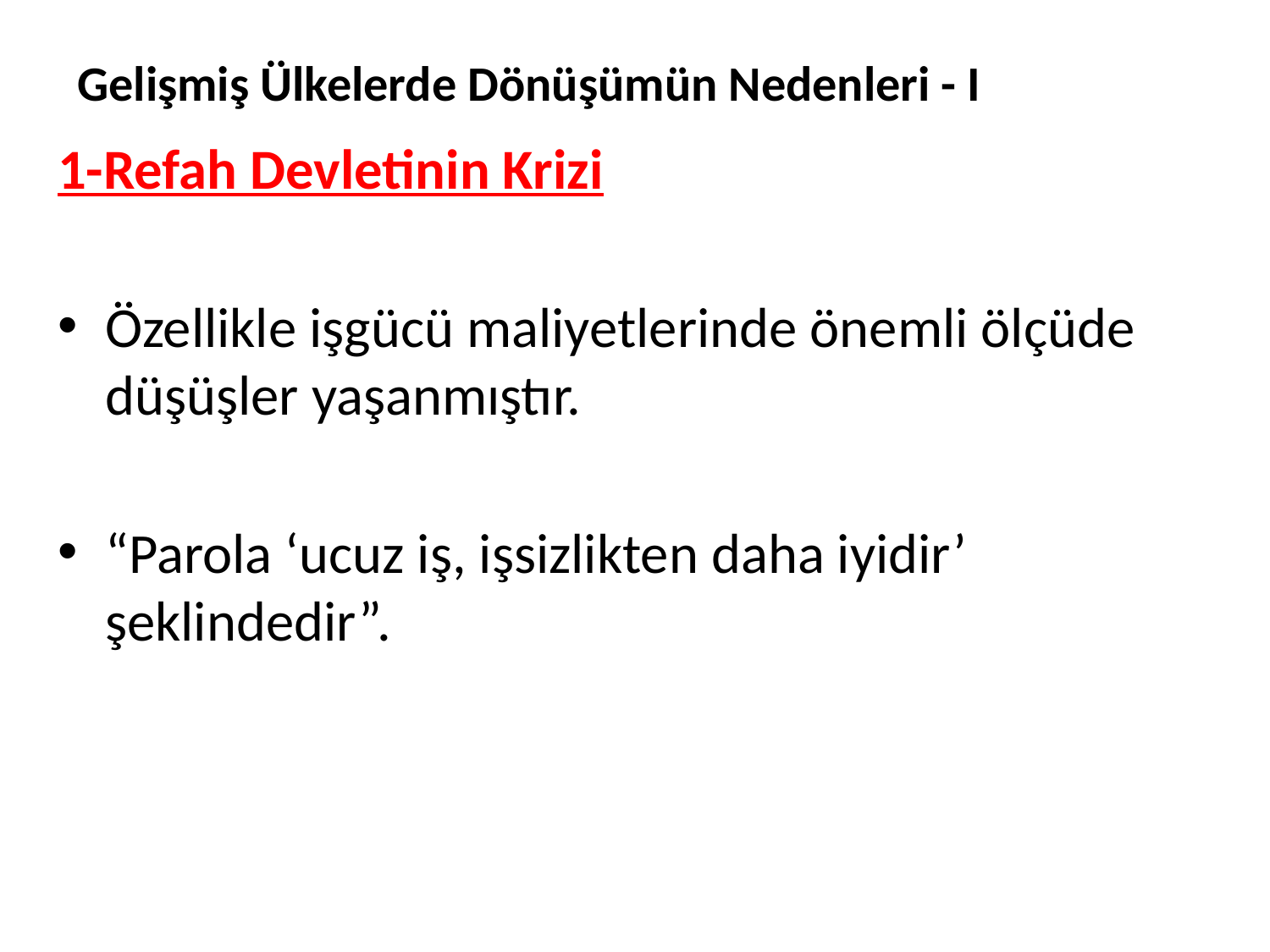

# Gelişmiş Ülkelerde Dönüşümün Nedenleri - I
1-Refah Devletinin Krizi

Özellikle işgücü maliyetlerinde önemli ölçüde düşüşler yaşanmıştır.

“Parola ‘ucuz iş, işsizlikten daha iyidir’ şeklindedir”.